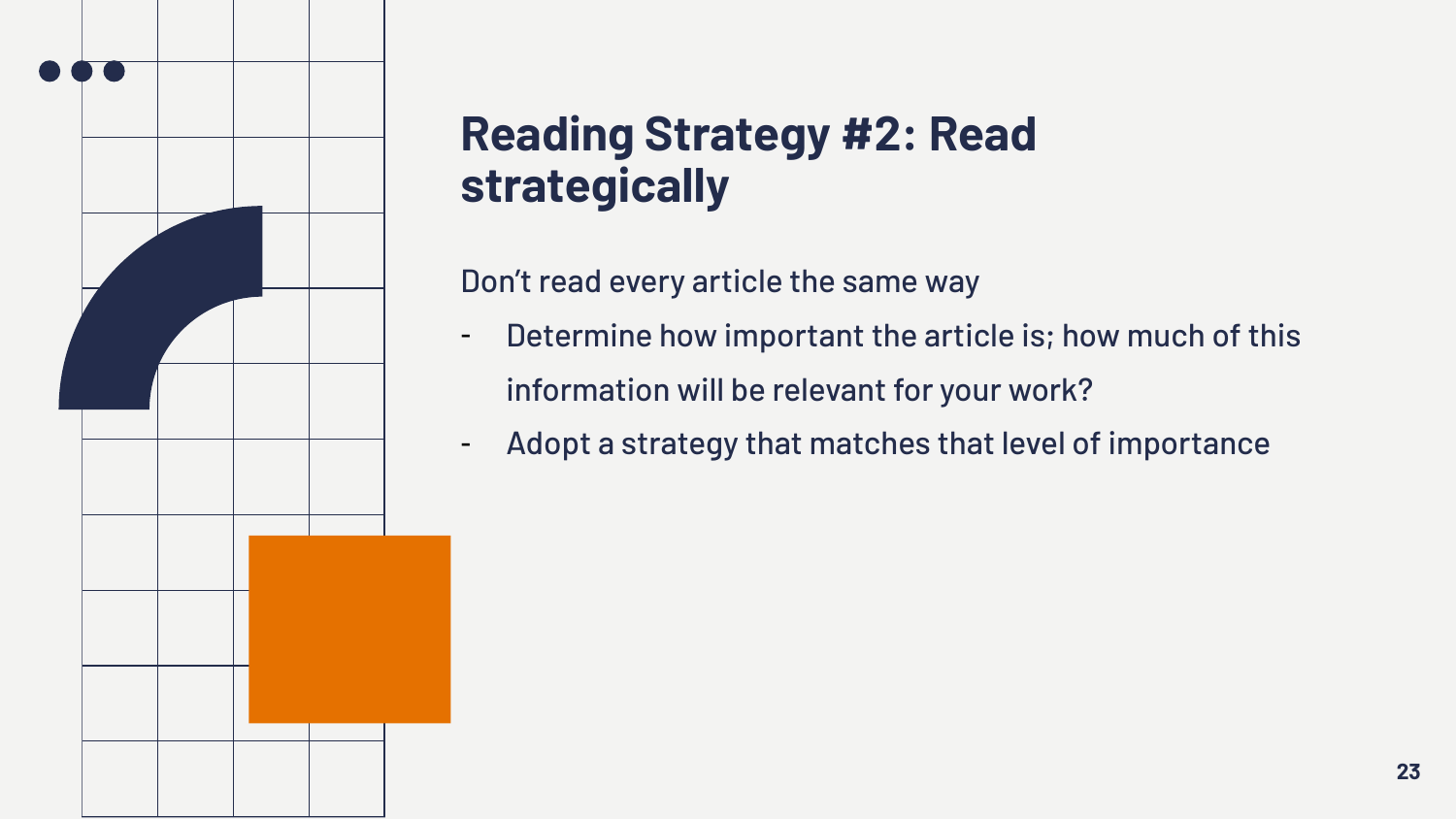

# Reading Strategy #2: Read strategically

Don’t read every article the same way
Determine how important the article is; how much of this information will be relevant for your work?
Adopt a strategy that matches that level of importance

23